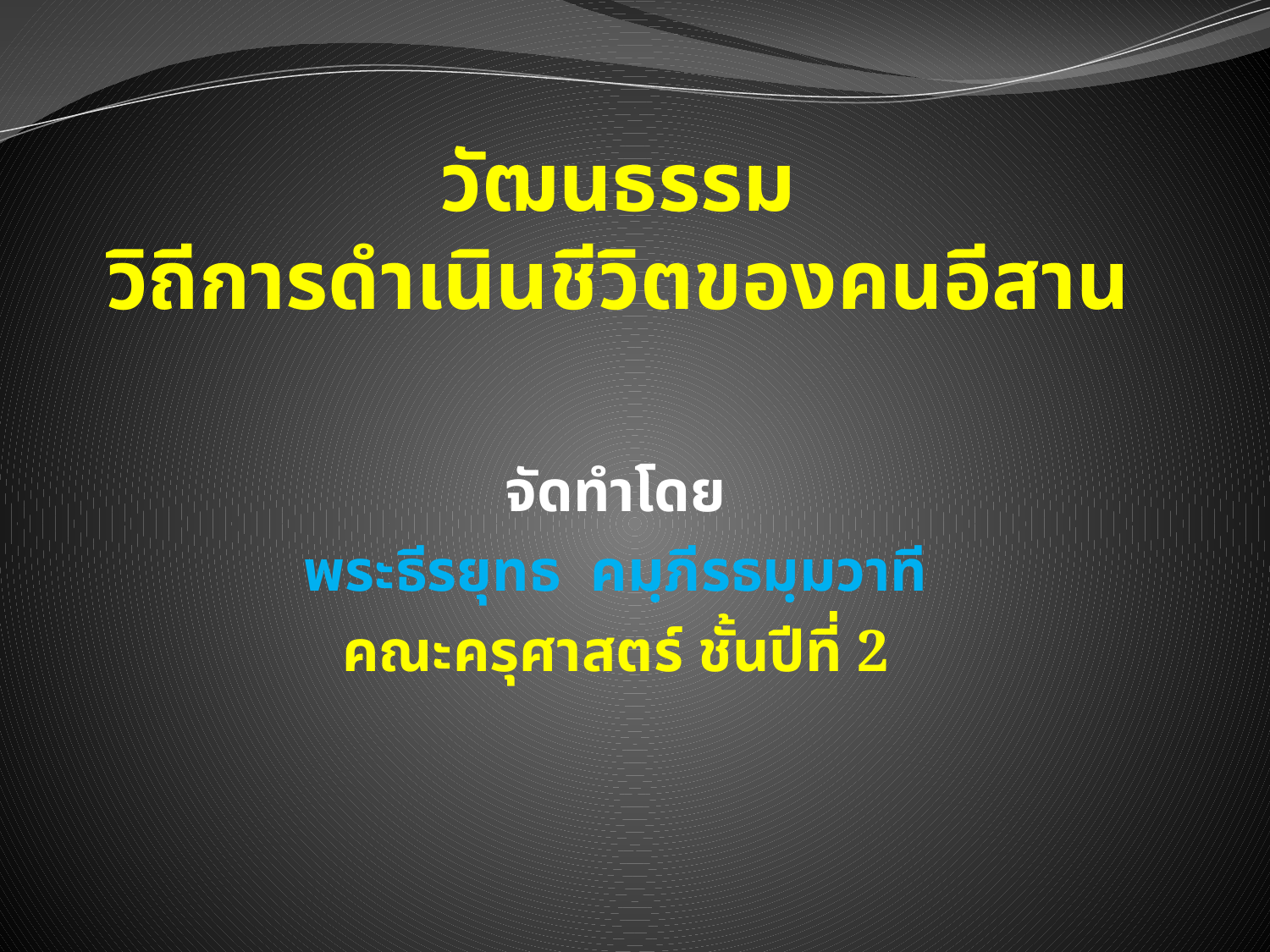

# วัฒนธรรม วิถีการดำเนินชีวิตของคนอีสาน
จัดทำโดย
พระธีรยุทธ  คมฺภีรธมฺมวาที
คณะครุศาสตร์ ชั้นปีที่ 2